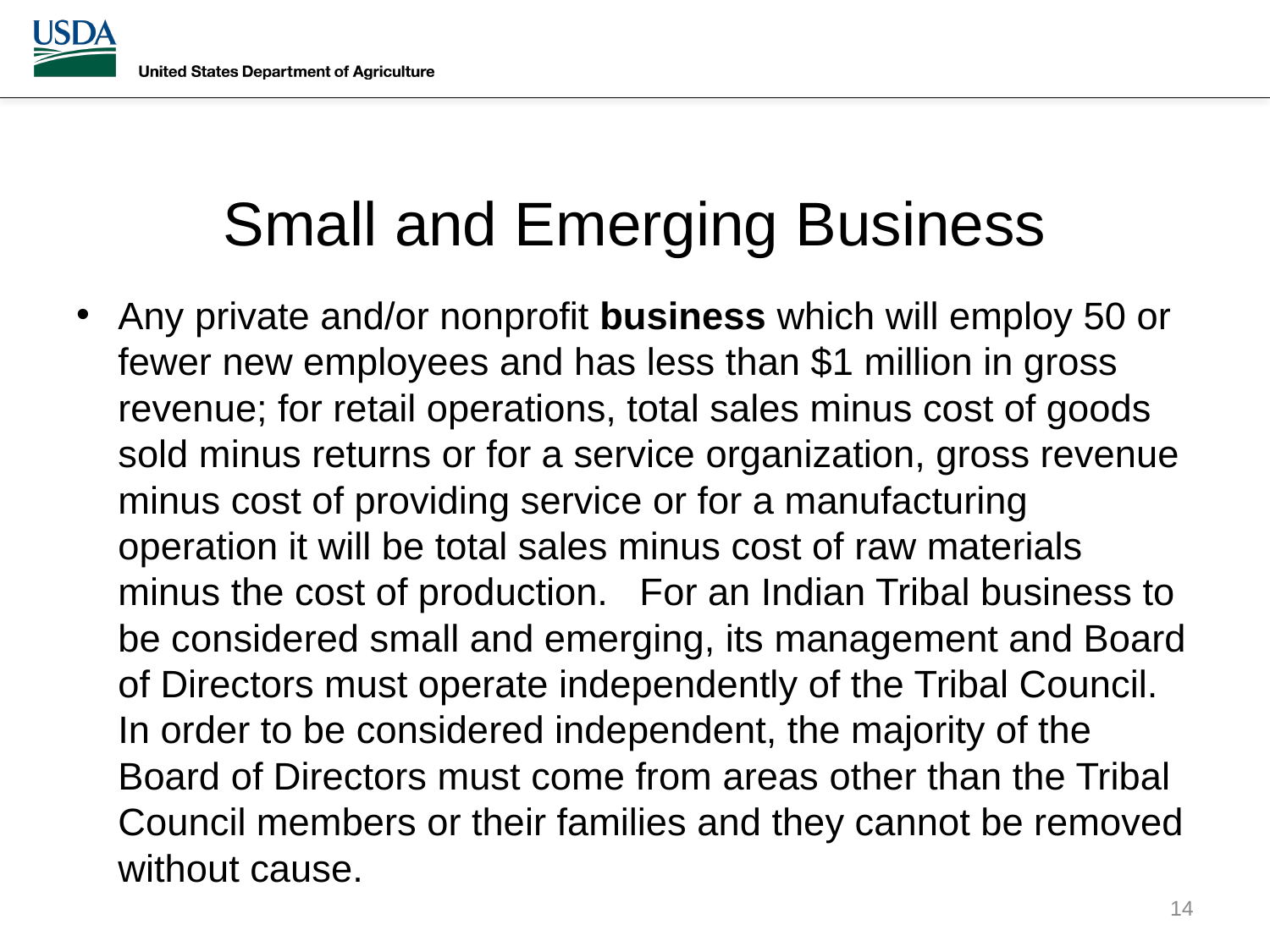

# Small and Emerging Business
Any private and/or nonprofit business which will employ 50 or fewer new employees and has less than $1 million in gross revenue; for retail operations, total sales minus cost of goods sold minus returns or for a service organization, gross revenue minus cost of providing service or for a manufacturing operation it will be total sales minus cost of raw materials minus the cost of production.   For an Indian Tribal business to be considered small and emerging, its management and Board of Directors must operate independently of the Tribal Council.  In order to be considered independent, the majority of the Board of Directors must come from areas other than the Tribal Council members or their families and they cannot be removed without cause.

14